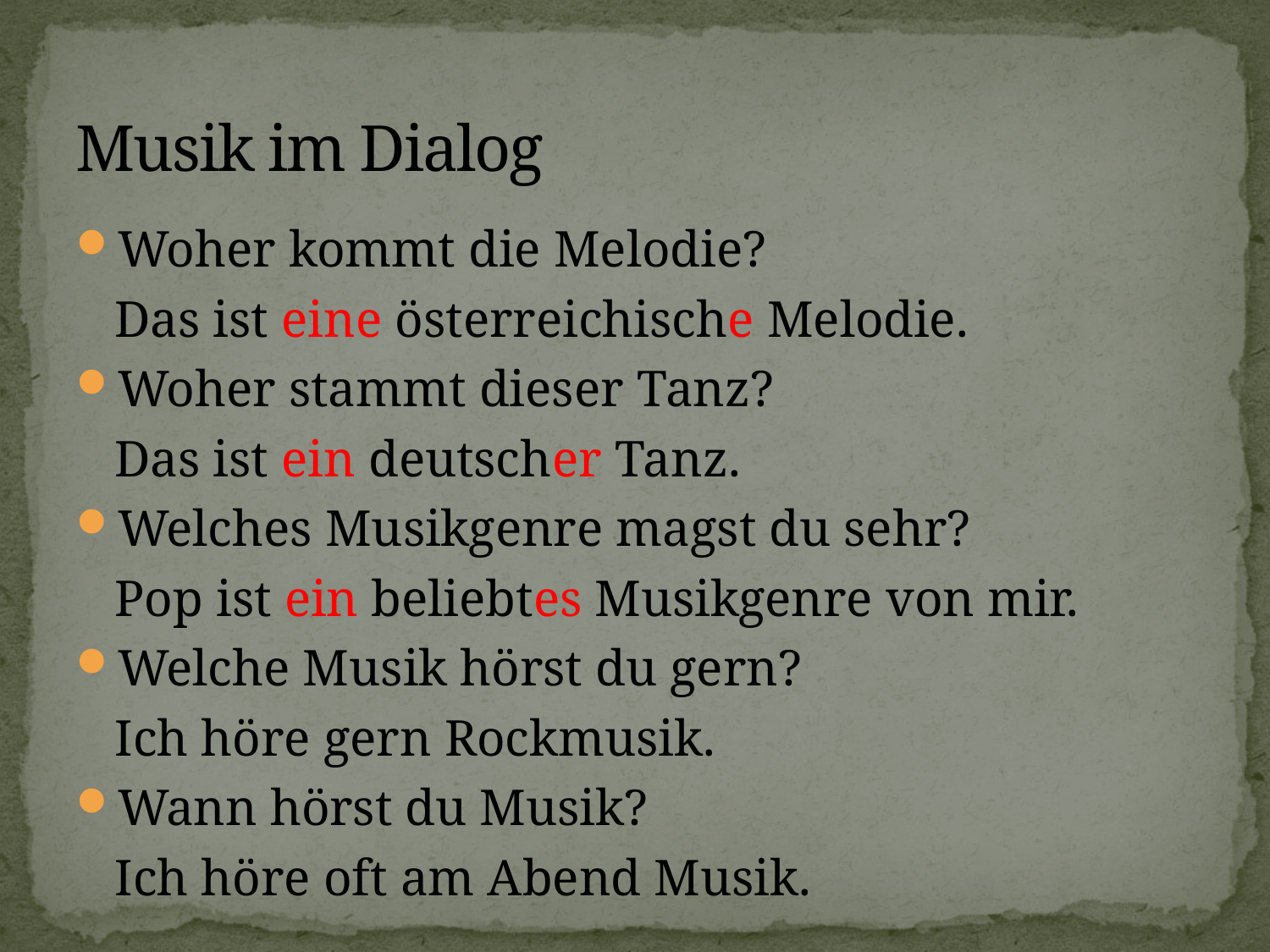

# Musik im Dialog
Woher kommt die Melodie?
   Das ist eine österreichische Melodie.
Woher stammt dieser Tanz?
   Das ist ein deutscher Tanz.
Welches Musikgenre magst du sehr?
   Pop ist ein beliebtes Musikgenre von mir.
Welche Musik hörst du gern?
   Ich höre gern Rockmusik.
Wann hörst du Musik?
   Ich höre oft am Abend Musik.